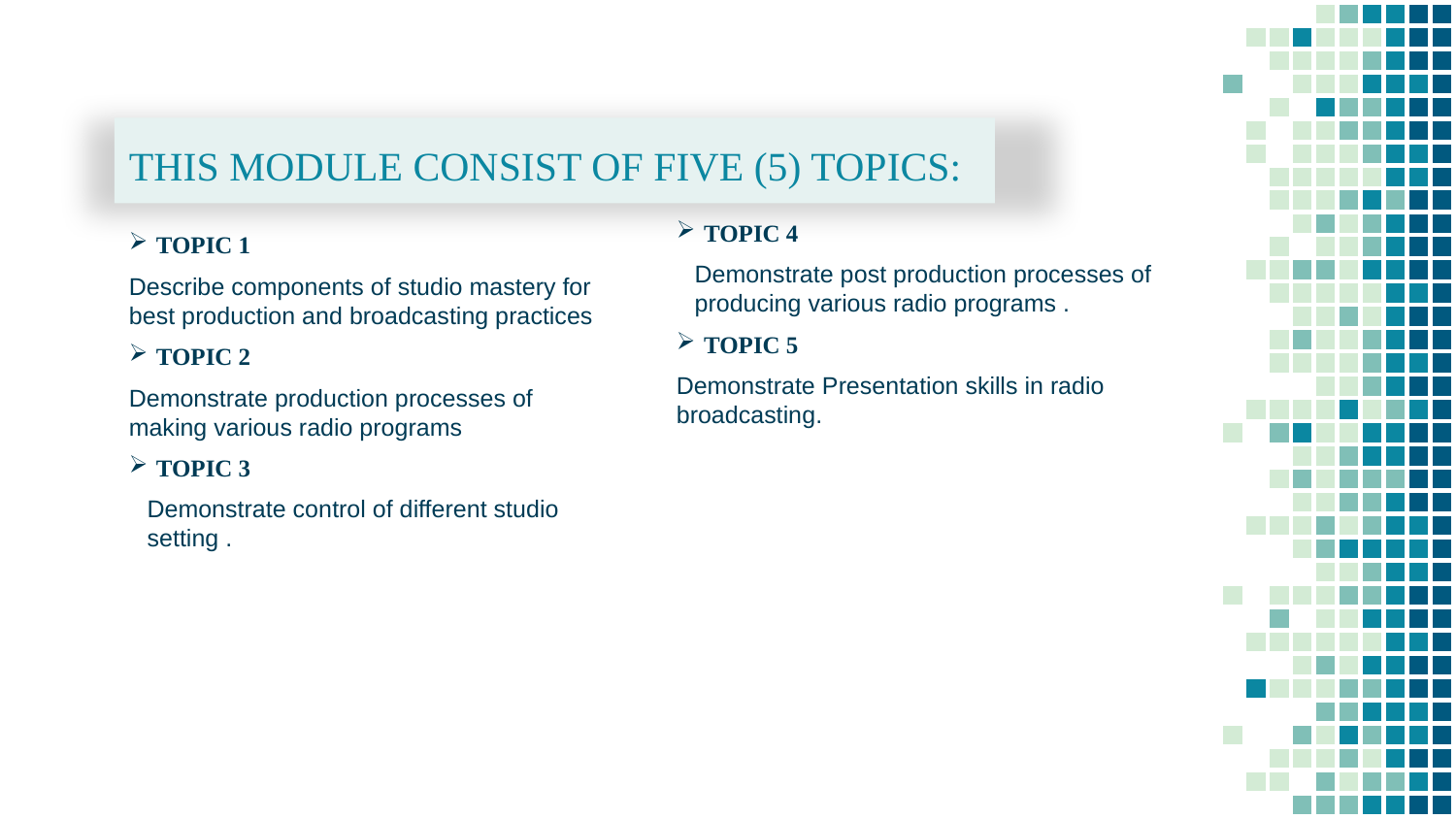

# THIS MODULE CONSIST OF FIVE (5) TOPICS:
TOPIC 4
Demonstrate post production processes of producing various radio programs .
TOPIC 5
Demonstrate Presentation skills in radio broadcasting.

TOPIC 1
Describe components of studio mastery for best production and broadcasting practices
TOPIC 2
Demonstrate production processes of making various radio programs
TOPIC 3
Demonstrate control of different studio setting .